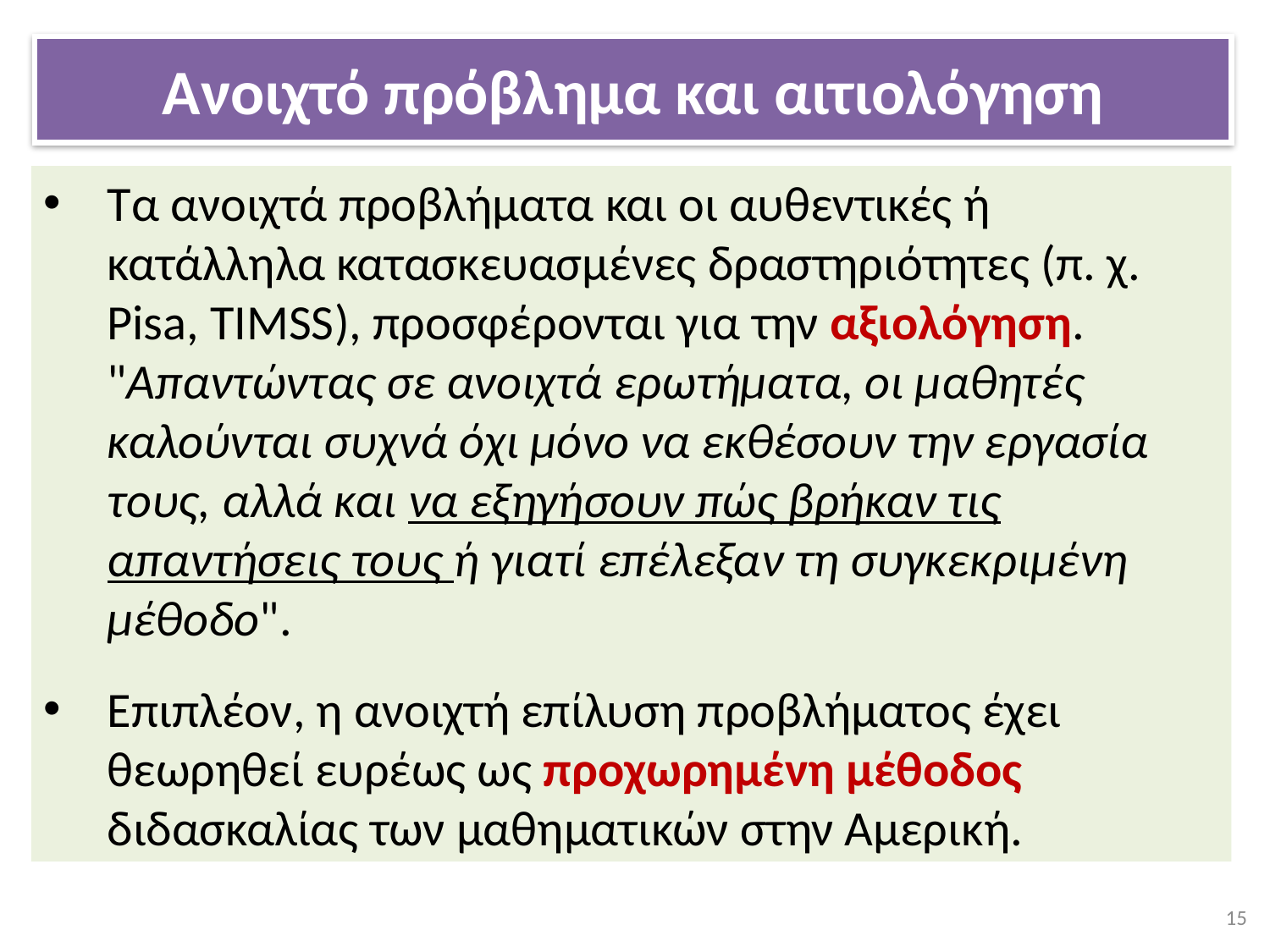

# Ανοιχτό πρόβλημα και αιτιολόγηση
Τα ανοιχτά προβλήματα και οι αυθεντικές ή κατάλληλα κατασκευασμένες δραστηριότητες (π. χ. Pisa, TIMSS), προσφέρονται για την αξιολόγηση. "Απαντώντας σε ανοιχτά ερωτήματα, οι μαθητές καλούνται συχνά όχι μόνο να εκθέσουν την εργασία τους, αλλά και να εξηγήσουν πώς βρήκαν τις απαντήσεις τους ή γιατί επέλεξαν τη συγκεκριμένη μέθοδο".
Επιπλέον, η ανοιχτή επίλυση προβλήματος έχει θεωρηθεί ευρέως ως προχωρημένη μέθοδος διδασκαλίας των μαθηματικών στην Αμερική.
15